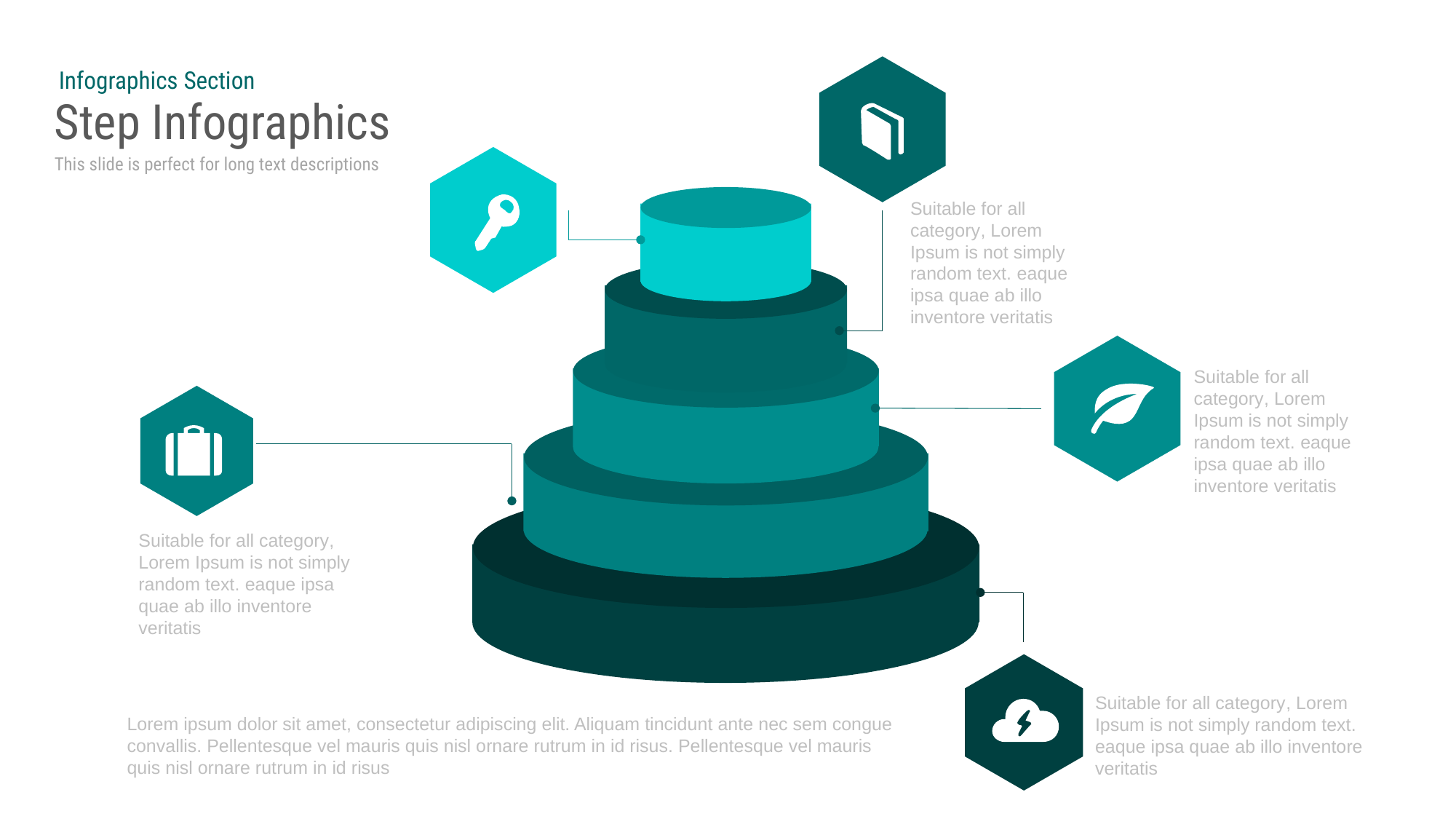

Infographics Section
# Step Infographics

This slide is perfect for long text descriptions

Suitable for all category, Lorem Ipsum is not simply random text. eaque ipsa quae ab illo inventore veritatis

Suitable for all category, Lorem Ipsum is not simply random text. eaque ipsa quae ab illo inventore veritatis

Suitable for all category, Lorem Ipsum is not simply random text. eaque ipsa quae ab illo inventore veritatis

Suitable for all category, Lorem Ipsum is not simply random text. eaque ipsa quae ab illo inventore veritatis

Lorem ipsum dolor sit amet, consectetur adipiscing elit. Aliquam tincidunt ante nec sem congue convallis. Pellentesque vel mauris quis nisl ornare rutrum in id risus. Pellentesque vel mauris quis nisl ornare rutrum in id risus